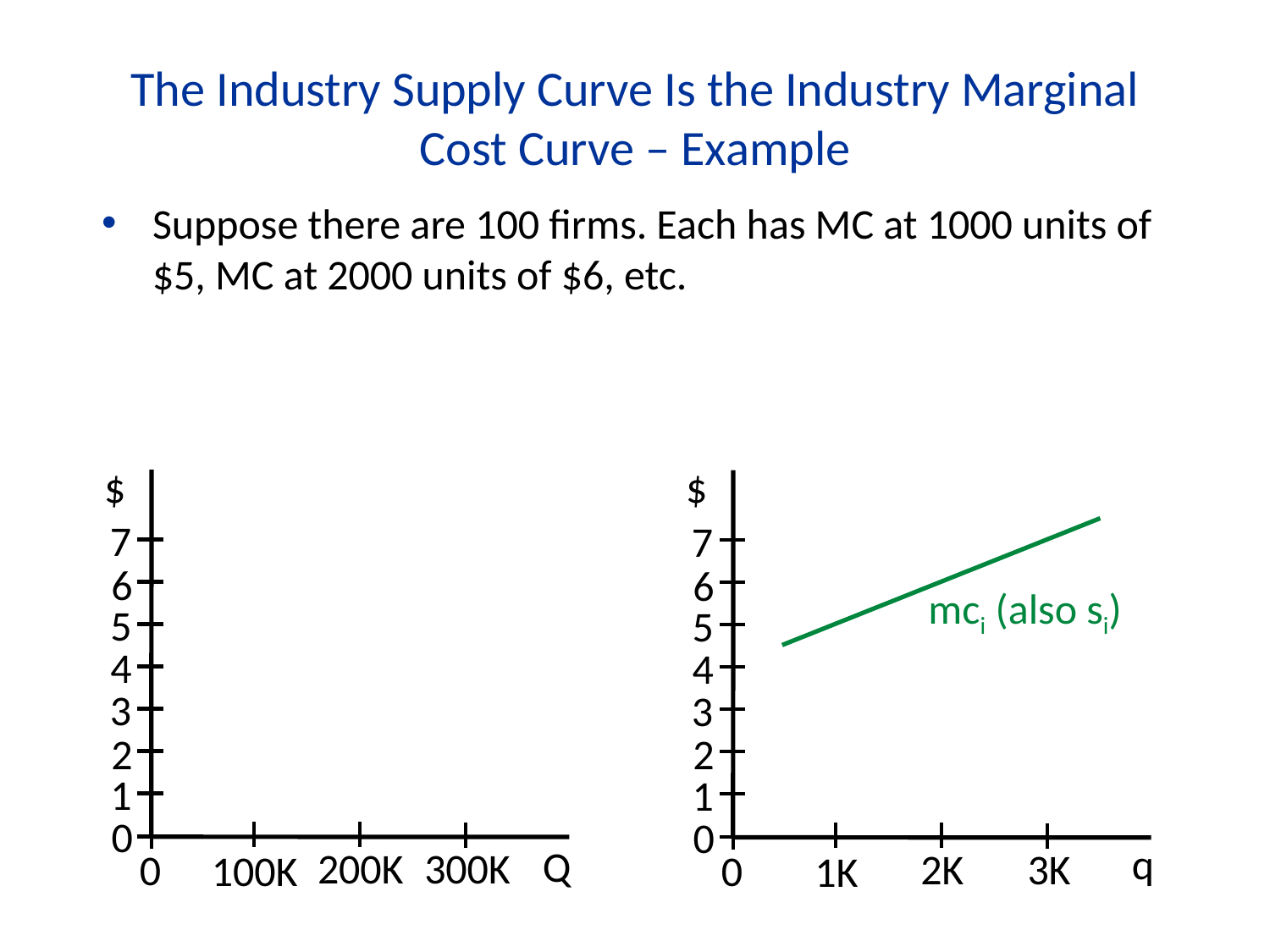

The Industry Supply Curve Is the Industry Marginal Cost Curve – Example
Suppose there are 100 firms. Each has MC at 1000 units of $5, MC at 2000 units of $6, etc.
$
$
7
7
6
6
mci (also si)
5
5
4
4
3
3
2
2
1
1
0
0
q
Q
200K
300K
2K
3K
0
0
100K
1K